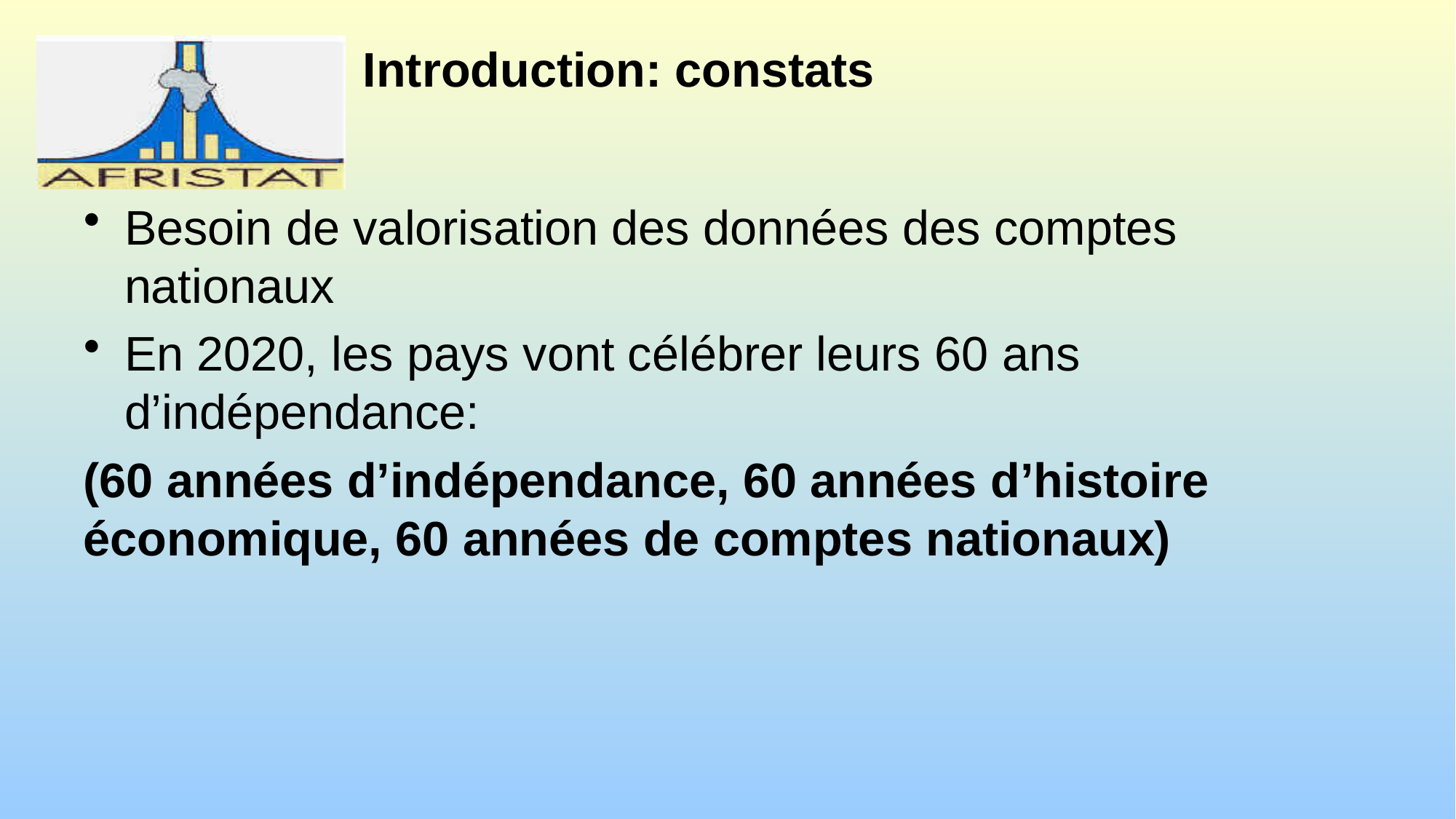

# Introduction: constats
Besoin de valorisation des données des comptes nationaux
En 2020, les pays vont célébrer leurs 60 ans d’indépendance:
(60 années d’indépendance, 60 années d’histoire économique, 60 années de comptes nationaux)